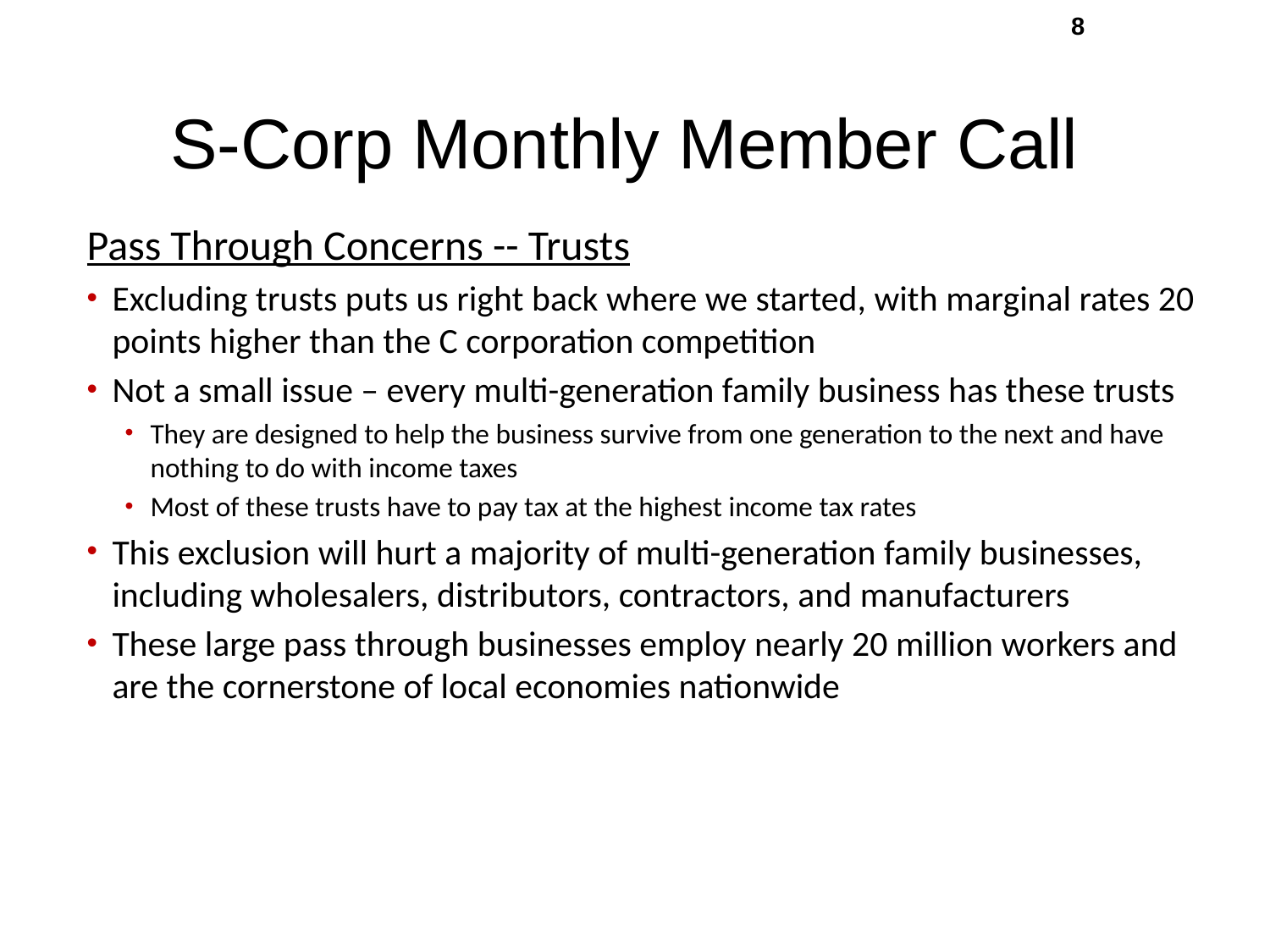

8
S-Corp Monthly Member Call
Pass Through Concerns -- Trusts
Excluding trusts puts us right back where we started, with marginal rates 20 points higher than the C corporation competition
Not a small issue – every multi-generation family business has these trusts
They are designed to help the business survive from one generation to the next and have nothing to do with income taxes
Most of these trusts have to pay tax at the highest income tax rates
This exclusion will hurt a majority of multi-generation family businesses, including wholesalers, distributors, contractors, and manufacturers
These large pass through businesses employ nearly 20 million workers and are the cornerstone of local economies nationwide